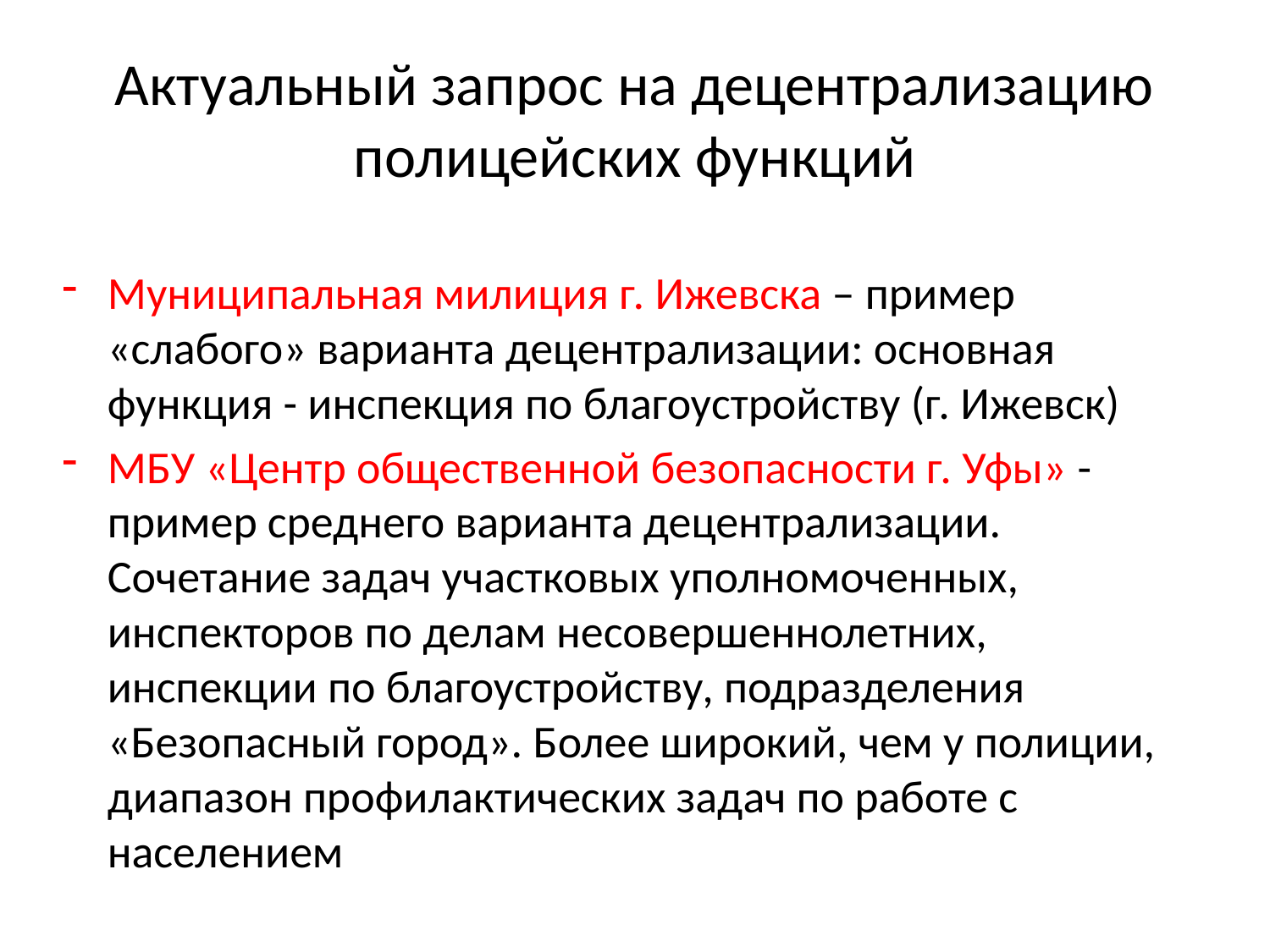

# Актуальный запрос на децентрализацию полицейских функций
Муниципальная милиция г. Ижевска – пример «слабого» варианта децентрализации: основная функция - инспекция по благоустройству (г. Ижевск)
МБУ «Центр общественной безопасности г. Уфы» - пример среднего варианта децентрализации. Сочетание задач участковых уполномоченных, инспекторов по делам несовершеннолетних, инспекции по благоустройству, подразделения «Безопасный город». Более широкий, чем у полиции, диапазон профилактических задач по работе с населением